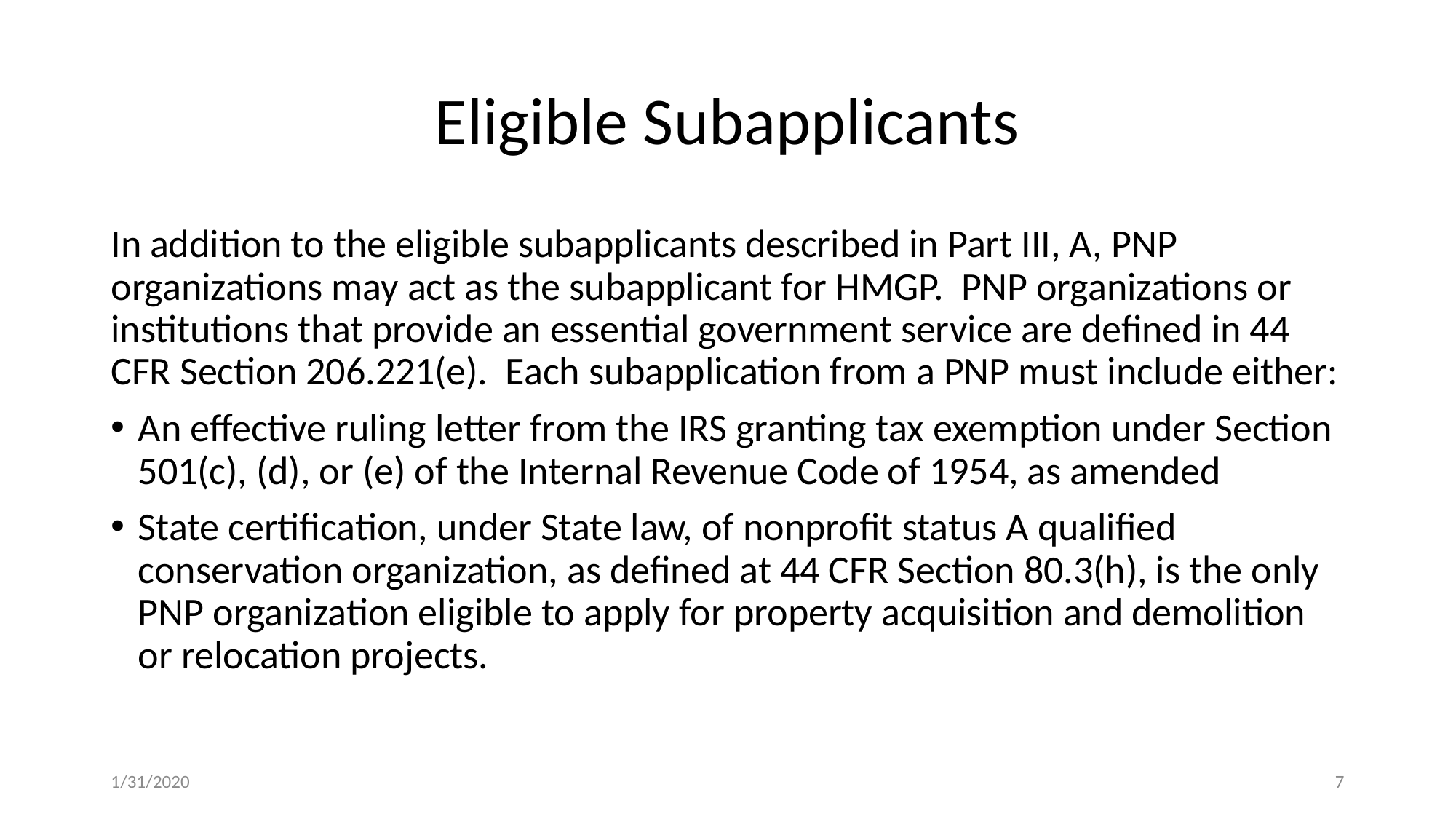

# Eligible Subapplicants
In addition to the eligible subapplicants described in Part III, A, PNP organizations may act as the subapplicant for HMGP.  PNP organizations or institutions that provide an essential government service are defined in 44 CFR Section 206.221(e).  Each subapplication from a PNP must include either:
An effective ruling letter from the IRS granting tax exemption under Section 501(c), (d), or (e) of the Internal Revenue Code of 1954, as amended
State certification, under State law, of nonprofit status A qualified conservation organization, as defined at 44 CFR Section 80.3(h), is the only PNP organization eligible to apply for property acquisition and demolition or relocation projects.
1/31/2020
7